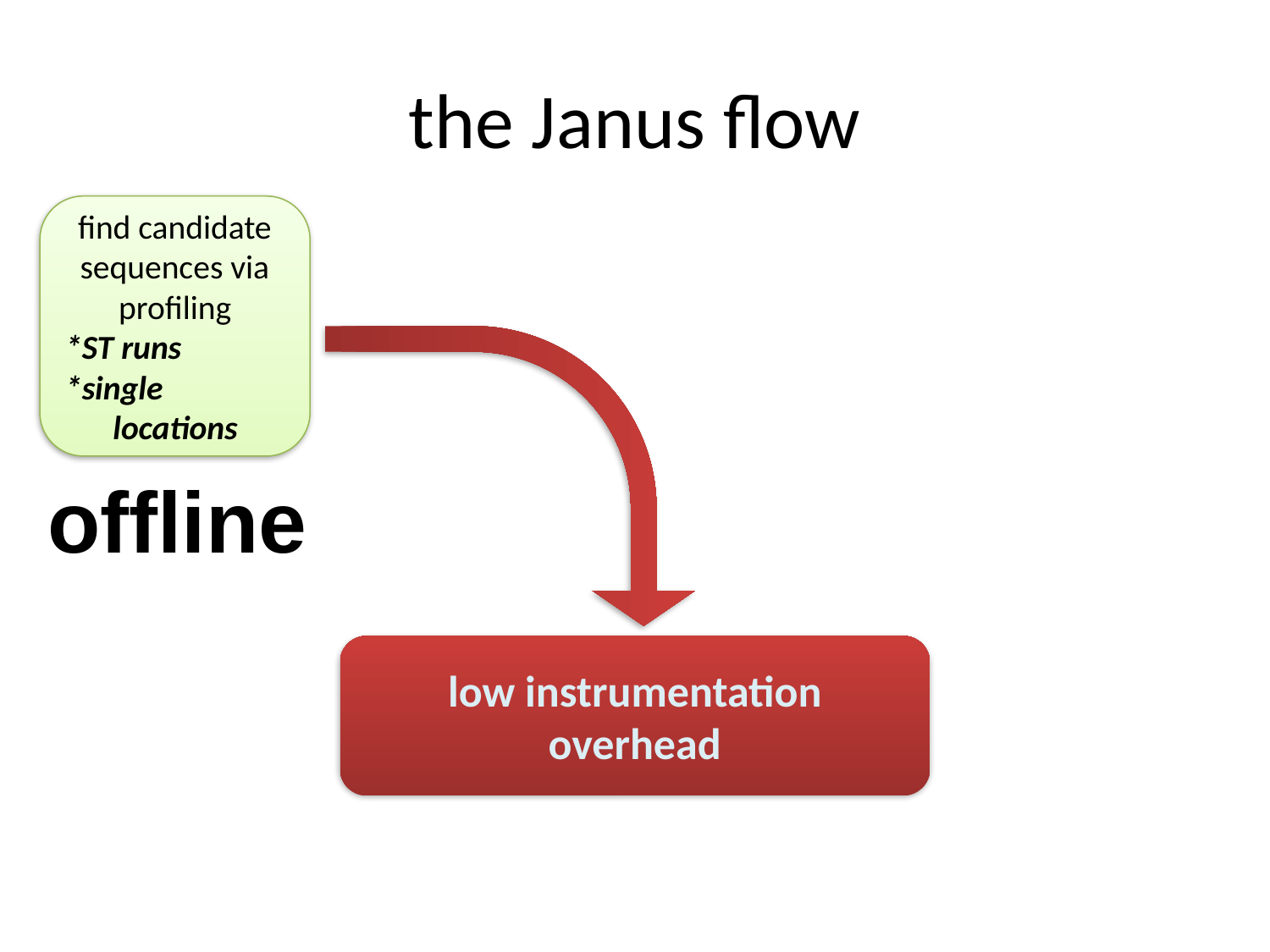

# the Janus flow
find candidate sequences via profiling
*ST runs
*single locations

offline
low instrumentation overhead